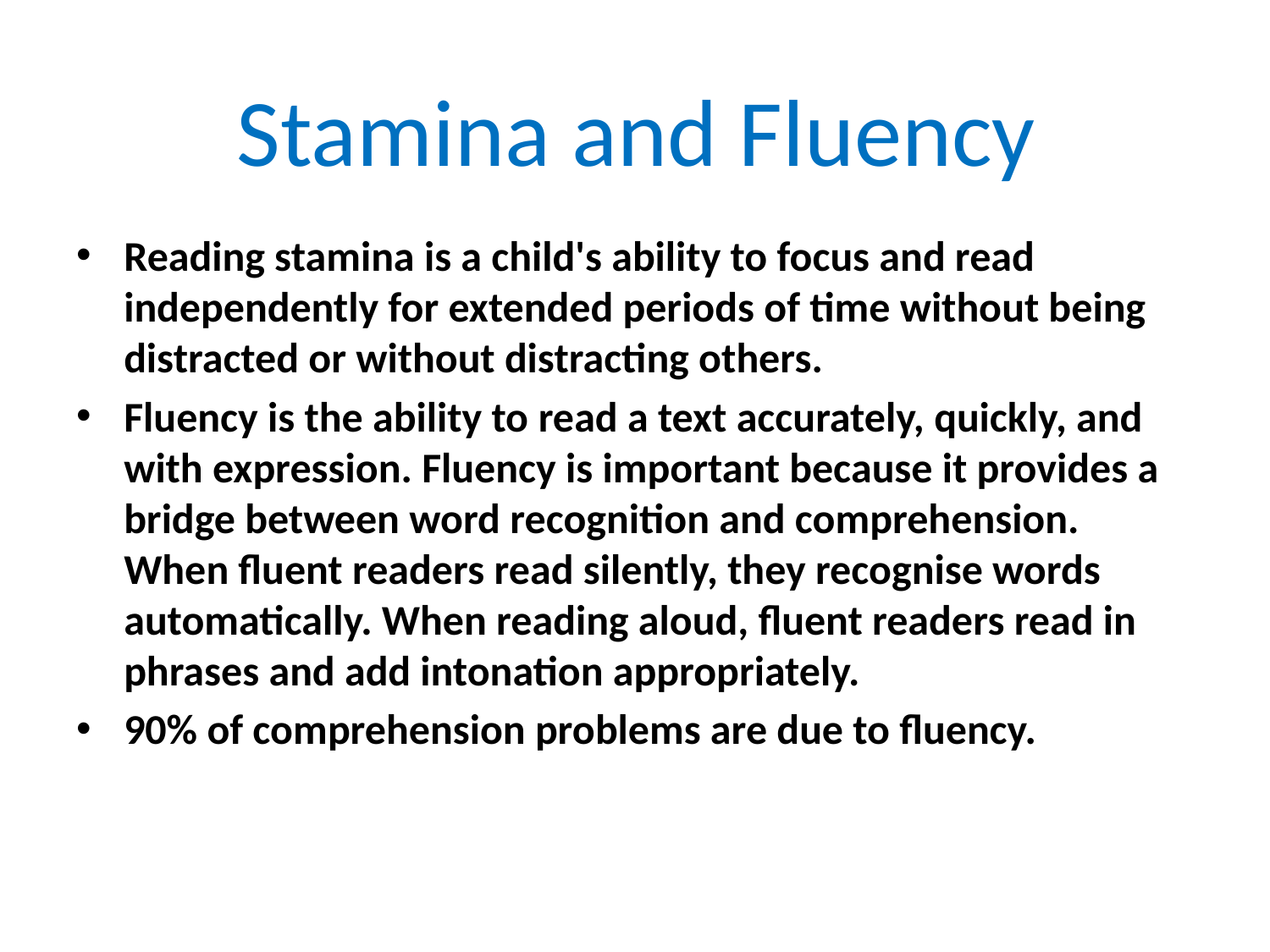

# Stamina and Fluency
Reading stamina is a child's ability to focus and read independently for extended periods of time without being distracted or without distracting others.
Fluency is the ability to read a text accurately, quickly, and with expression. Fluency is important because it provides a bridge between word recognition and comprehension. When fluent readers read silently, they recognise words automatically. When reading aloud, fluent readers read in phrases and add intonation appropriately.
90% of comprehension problems are due to fluency.